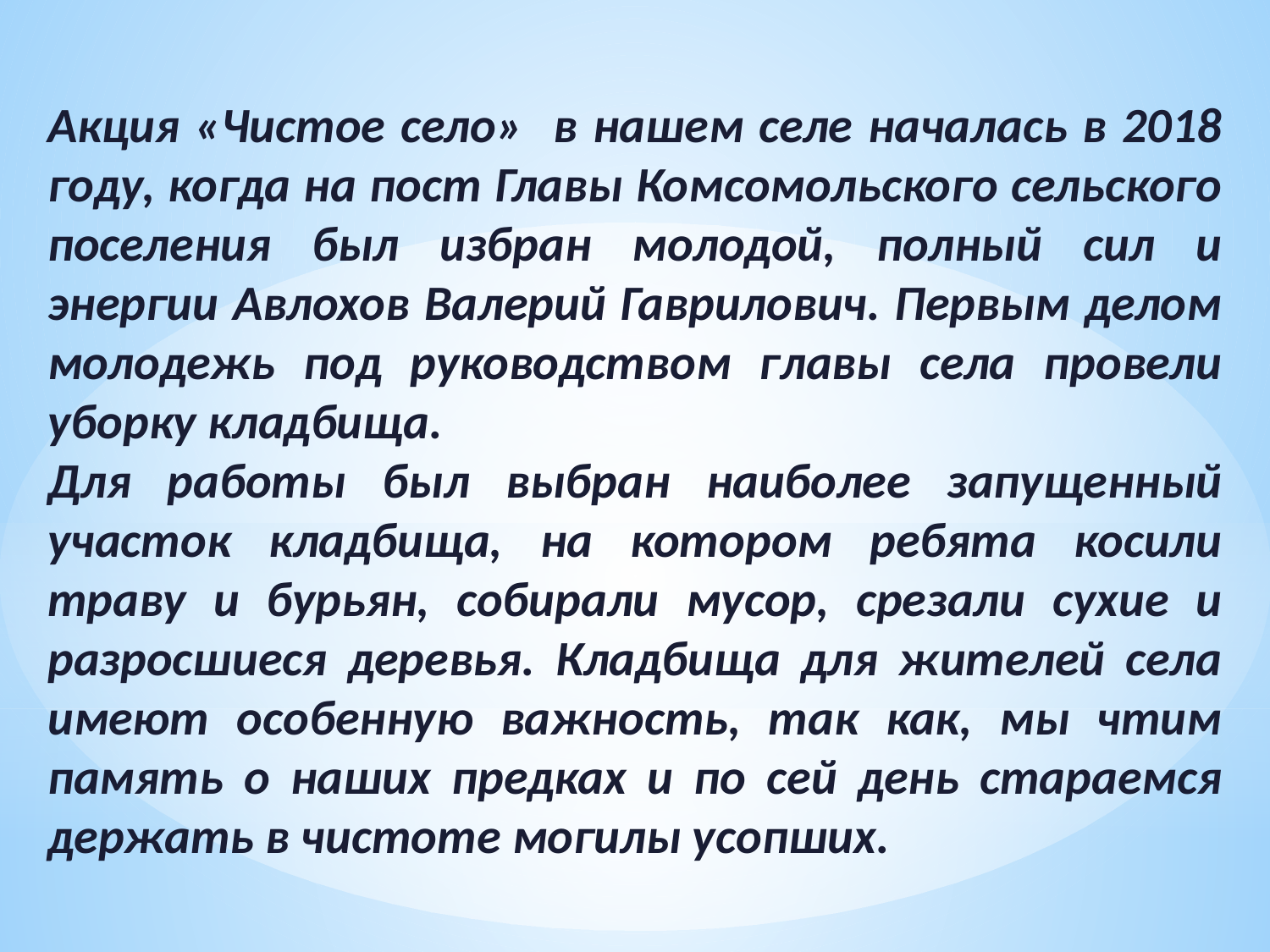

Акция «Чистое село»  в нашем селе началась в 2018 году, когда на пост Главы Комсомольского сельского поселения был избран молодой, полный сил и энергии Авлохов Валерий Гаврилович. Первым делом молодежь под руководством главы села провели уборку кладбища.
Для работы был выбран наиболее запущенный участок кладбища, на котором ребята косили траву и бурьян, собирали мусор, срезали сухие и разросшиеся деревья. Кладбища для жителей села имеют особенную важность, так как, мы чтим память о наших предках и по сей день стараемся держать в чистоте могилы усопших.